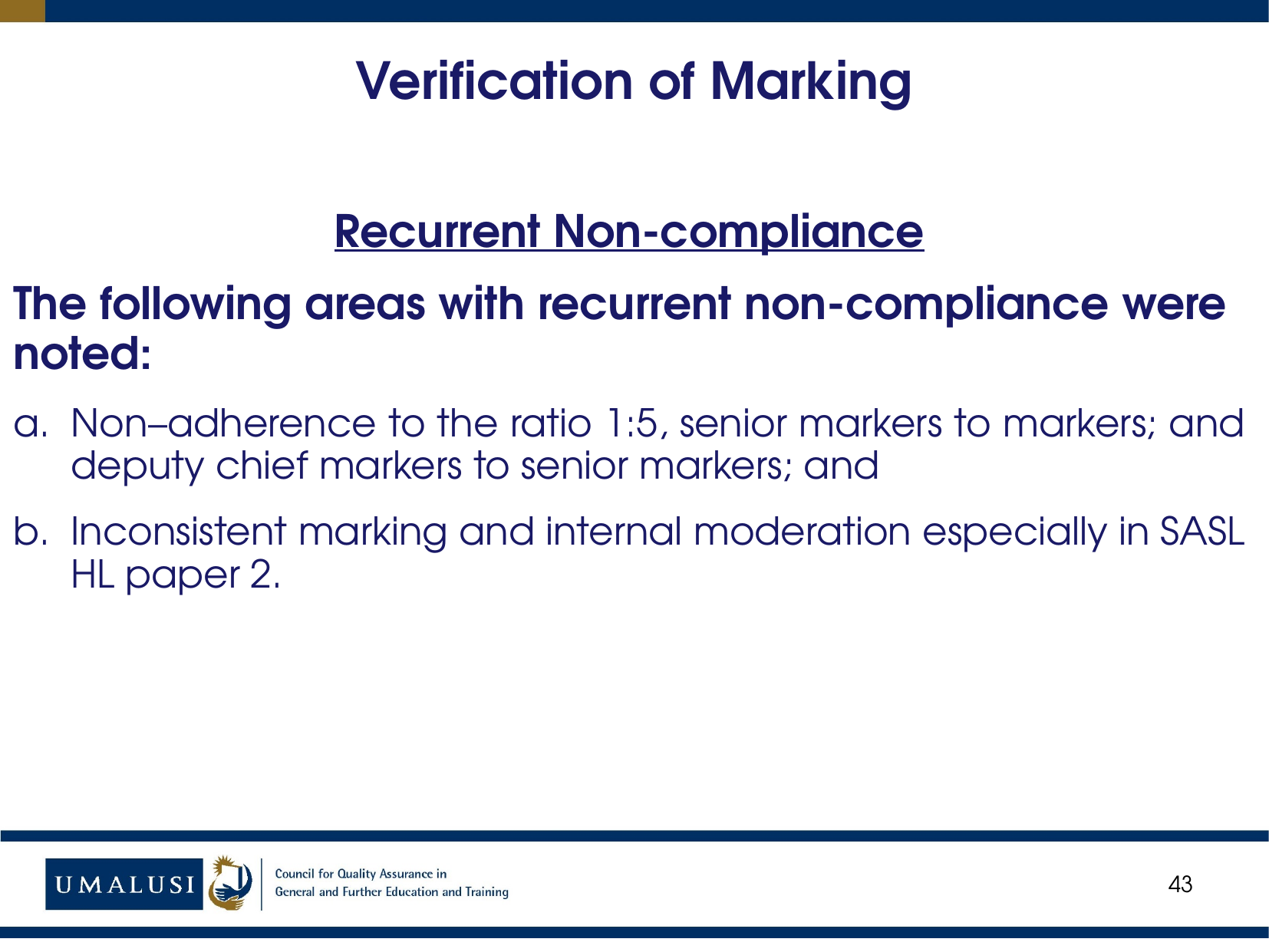

43
# Verification of Marking
Recurrent Non-compliance
The following areas with recurrent non-compliance were noted:
Non–adherence to the ratio 1:5, senior markers to markers; and deputy chief markers to senior markers; and
Inconsistent marking and internal moderation especially in SASL HL paper 2.